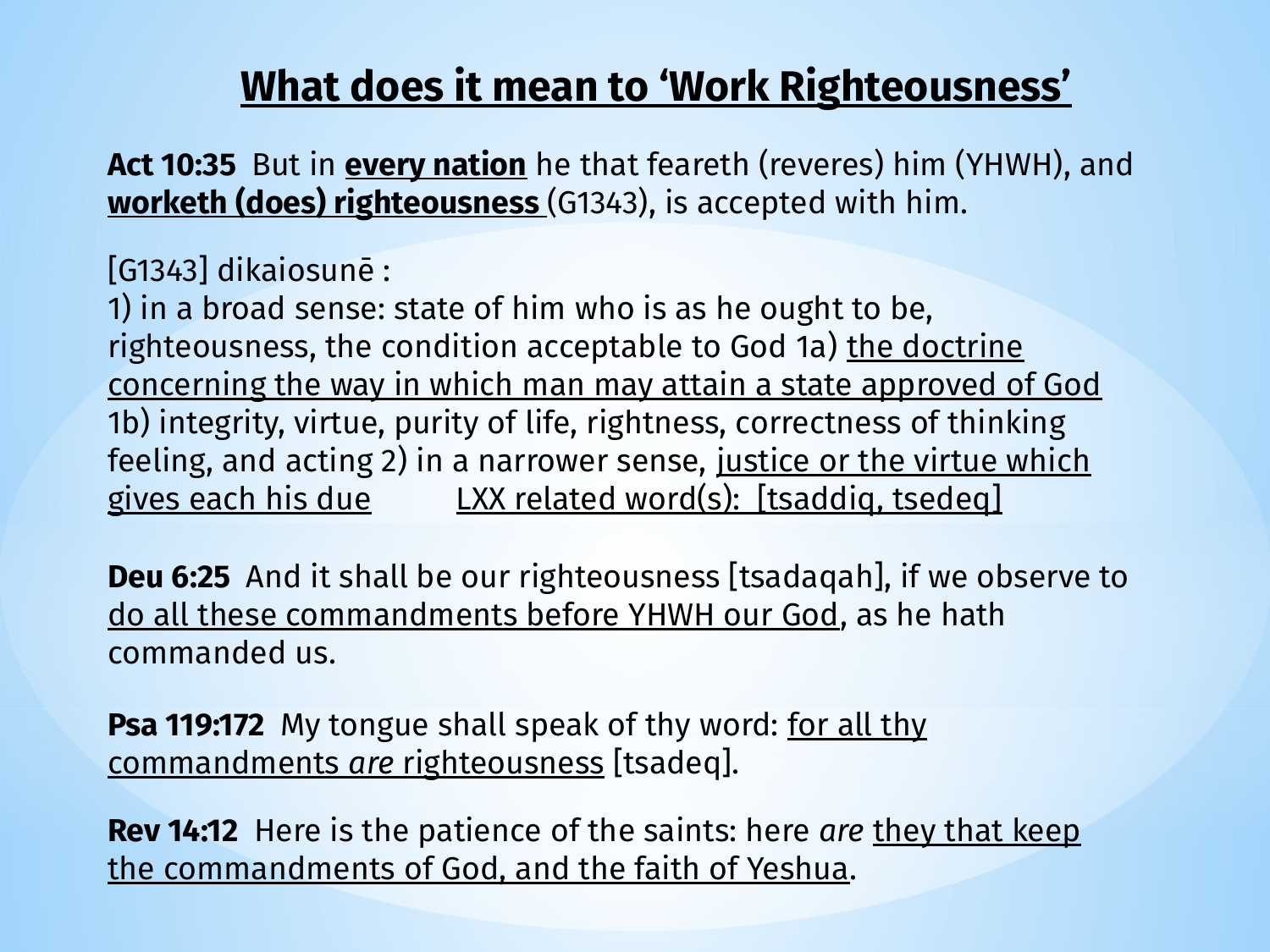

What does it mean to ‘Work Righteousness’
Act 10:35  But in every nation he that feareth (reveres) him (YHWH), and worketh (does) righteousness (G1343), is accepted with him.
[G1343] dikaiosunē :
1) in a broad sense: state of him who is as he ought to be, righteousness, the condition acceptable to God 1a) the doctrine concerning the way in which man may attain a state approved of God
1b) integrity, virtue, purity of life, rightness, correctness of thinking feeling, and acting 2) in a narrower sense, justice or the virtue which gives each his due          LXX related word(s):  [tsaddiq, tsedeq]
Deu 6:25  And it shall be our righteousness [tsadaqah], if we observe to do all these commandments before YHWH our God, as he hath commanded us.
Psa 119:172  My tongue shall speak of thy word: for all thy commandments are righteousness [tsadeq].
Rev 14:12  Here is the patience of the saints: here are they that keep the commandments of God, and the faith of Yeshua.